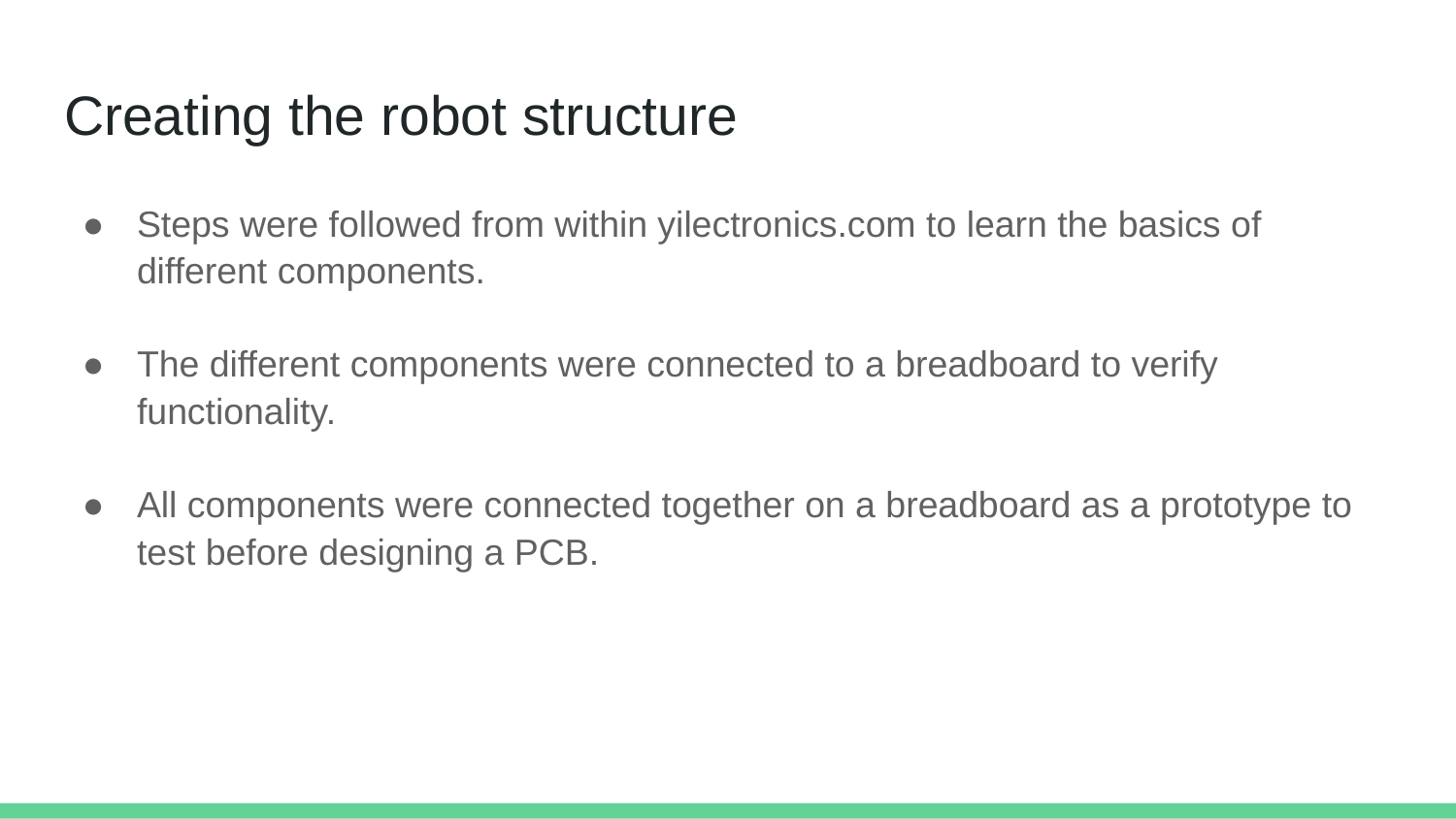

# Creating the robot structure
Steps were followed from within yilectronics.com to learn the basics of different components.

The different components were connected to a breadboard to verify functionality.

All components were connected together on a breadboard as a prototype to test before designing a PCB.